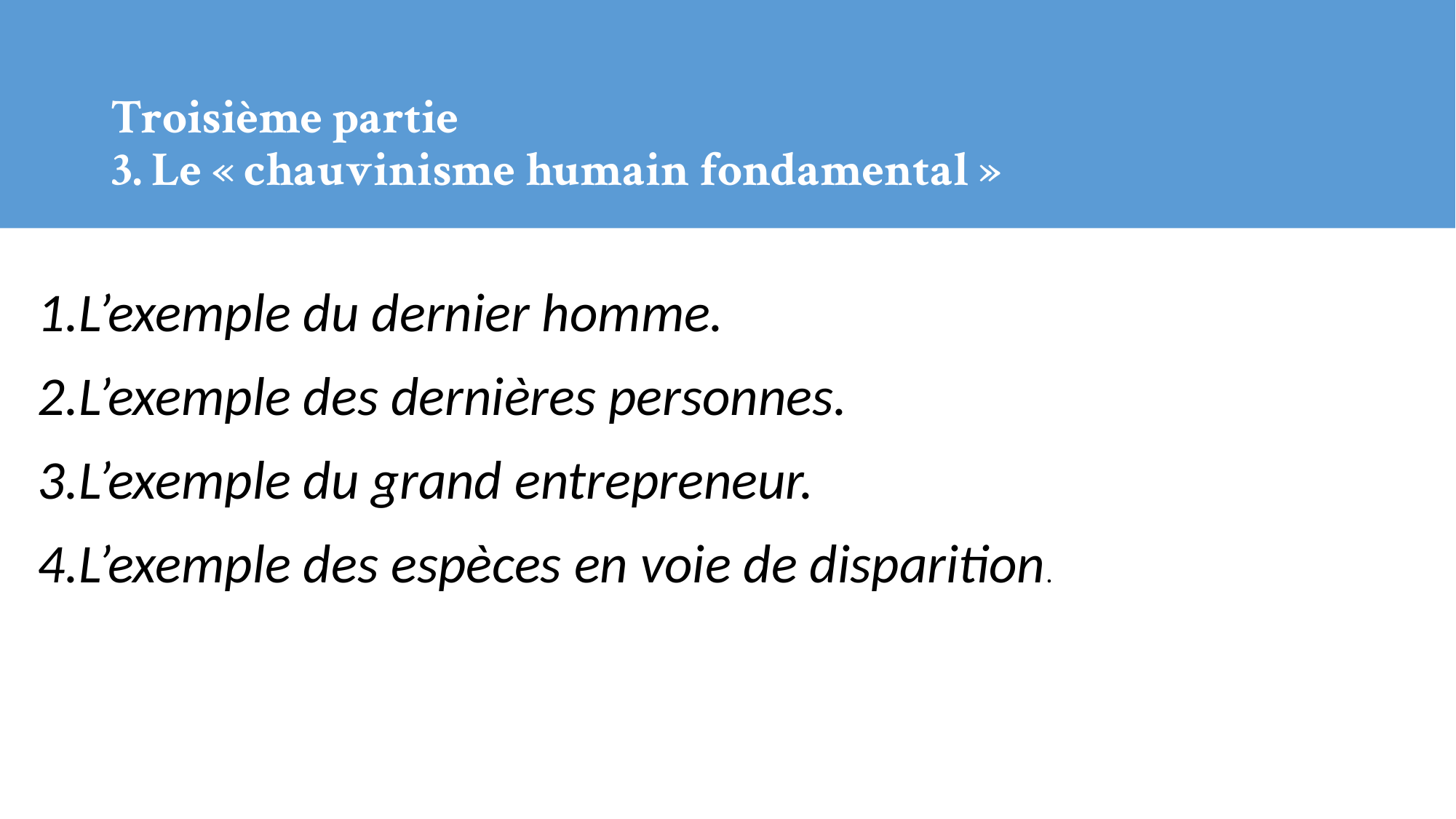

# Troisième partie 3. Le « chauvinisme humain fondamental »

L’exemple du dernier homme.
L’exemple des dernières personnes.
L’exemple du grand entrepreneur.
L’exemple des espèces en voie de disparition.